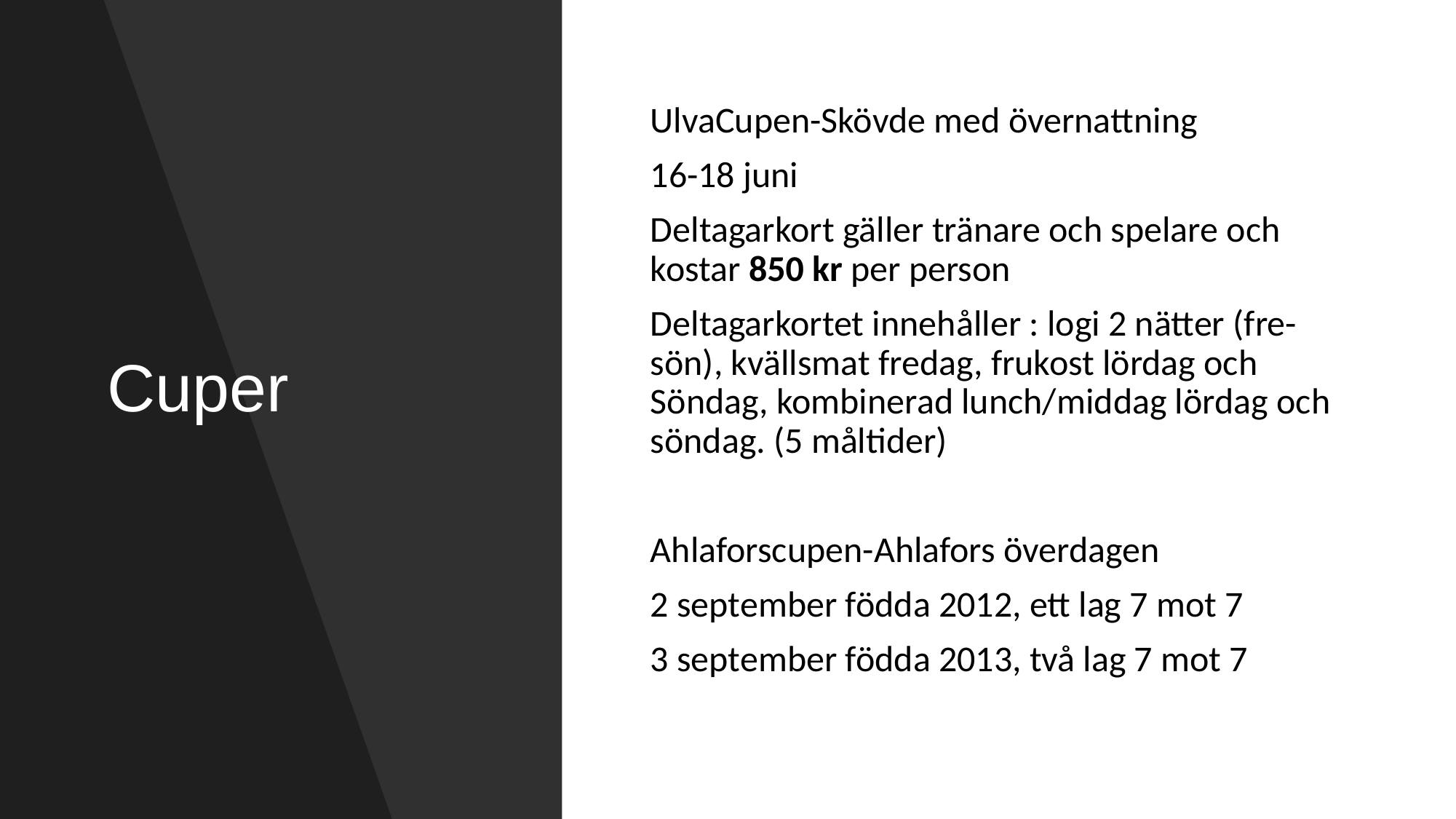

# Cuper
UlvaCupen-Skövde med övernattning
16-18 juni
Deltagarkort gäller tränare och spelare och kostar 850 kr per person
Deltagarkortet innehåller : logi 2 nätter (fre-sön), kvällsmat fredag, frukost lördag och Söndag, kombinerad lunch/middag lördag och söndag. (5 måltider)

Ahlaforscupen-Ahlafors överdagen
2 september födda 2012, ett lag 7 mot 7
3 september födda 2013, två lag 7 mot 7